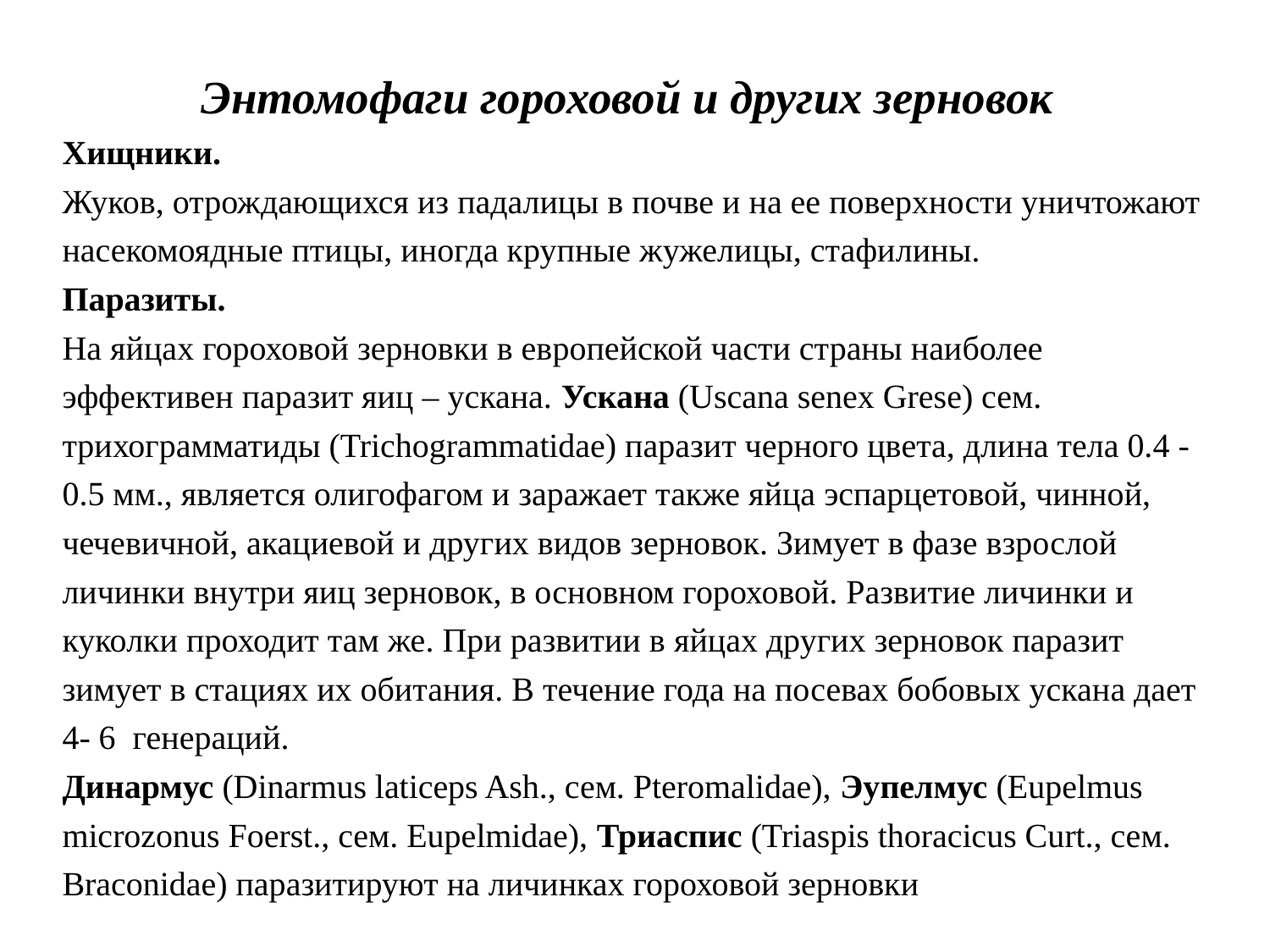

Энтомофаги гороховой и других зерновок
Хищники.
Жуков, отрождающихся из падалицы в почве и на ее поверхности уничтожают насекомоядные птицы, иногда крупные жужелицы, стафилины.
Паразиты.
На яйцах гороховой зерновки в европейской части страны наиболее эффективен паразит яиц – ускана. Ускана (Uscana senex Grese) сем. трихограмматиды (Trichogrammatidae) паразит черного цвета, длина тела 0.4 - 0.5 мм., является олигофагом и заражает также яйца эспарцетовой, чинной, чечевичной, акациевой и других видов зерновок. Зимует в фазе взрослой личинки внутри яиц зерновок, в основном гороховой. Развитие личинки и куколки проходит там же. При развитии в яйцах других зерновок паразит зимует в стациях их обитания. В течение года на посевах бобовых ускана дает 4- 6  генераций.
Динармус (Dinarmus laticeps Ash., сем. Pteromalidae), Эупелмус (Eupelmus microzonus Foerst., сем. Eupelmidae), Триаспис (Triaspis thoracicus Curt., сем. Braconidae) паразитируют на личинках гороховой зерновки